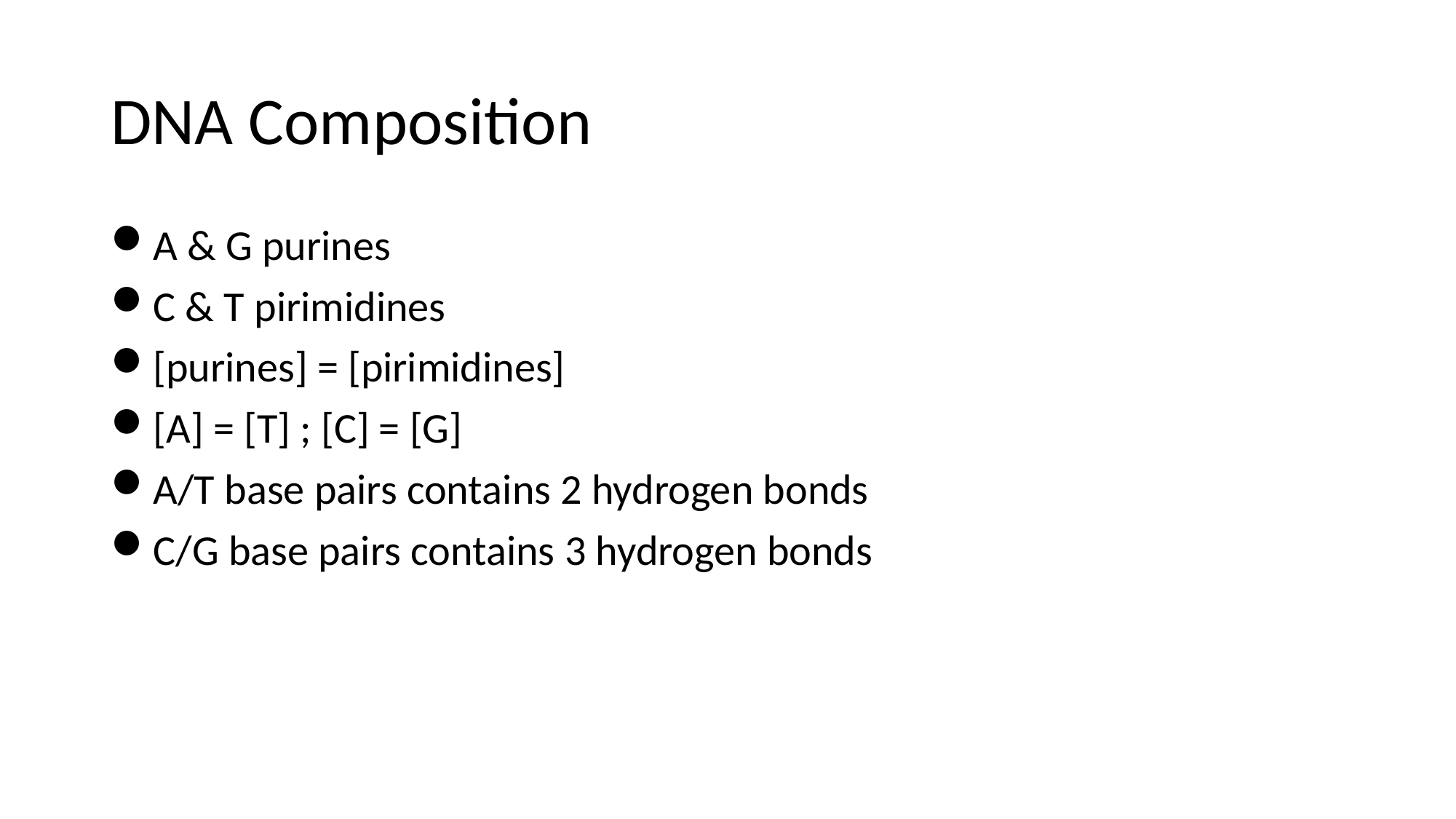

# DNA Composition
A & G purines
C & T pirimidines
[purines] = [pirimidines]
[A] = [T] ; [C] = [G]
A/T base pairs contains 2 hydrogen bonds
C/G base pairs contains 3 hydrogen bonds